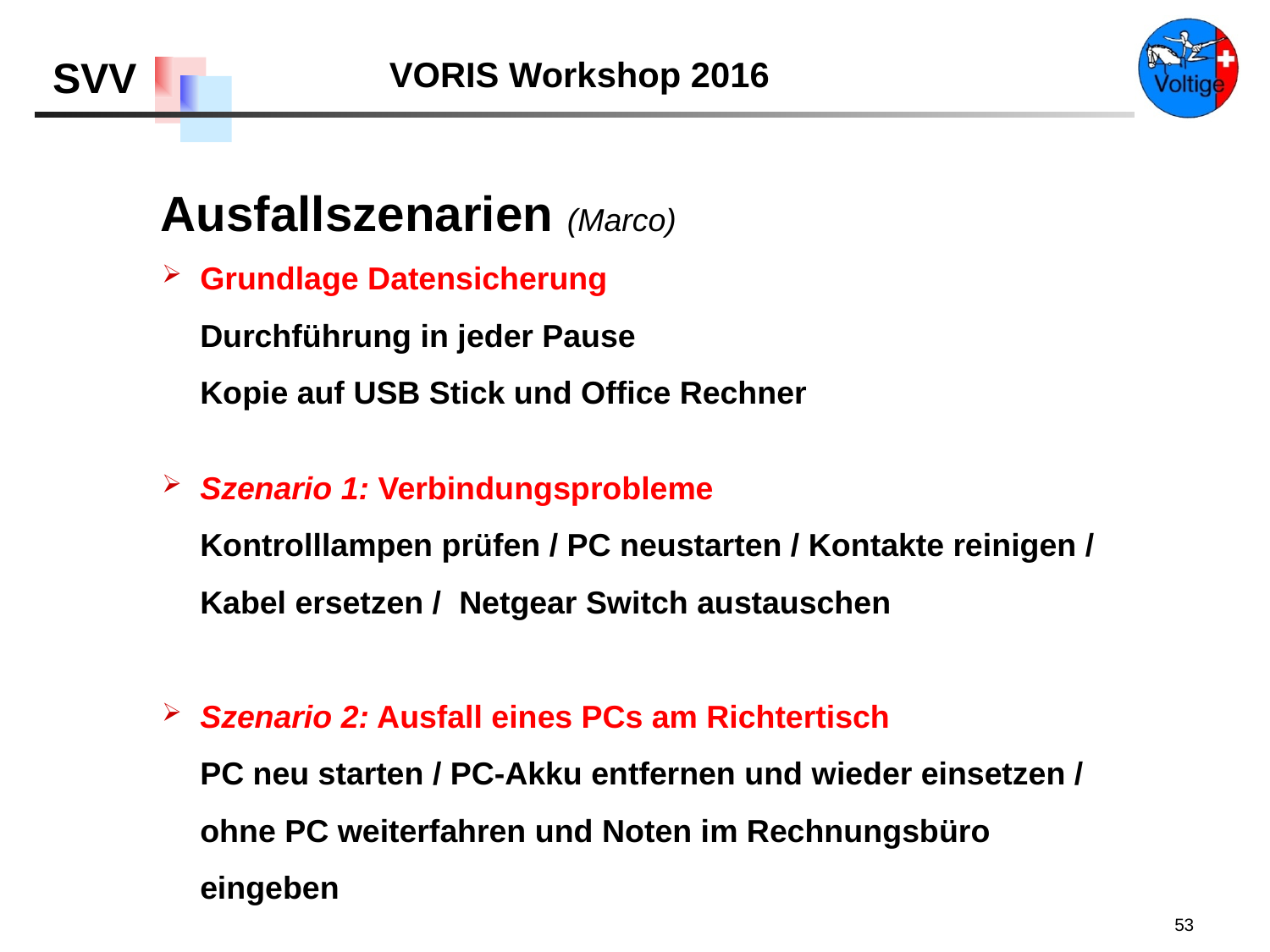

Ausfallszenarien (Marco)
Grundlage Datensicherung
Durchführung in jeder Pause
Kopie auf USB Stick und Office Rechner
Szenario 1: Verbindungsprobleme
Kontrolllampen prüfen / PC neustarten / Kontakte reinigen / Kabel ersetzen /  Netgear Switch austauschen
Szenario 2: Ausfall eines PCs am Richtertisch
PC neu starten / PC-Akku entfernen und wieder einsetzen / ohne PC weiterfahren und Noten im Rechnungsbüro eingeben
53